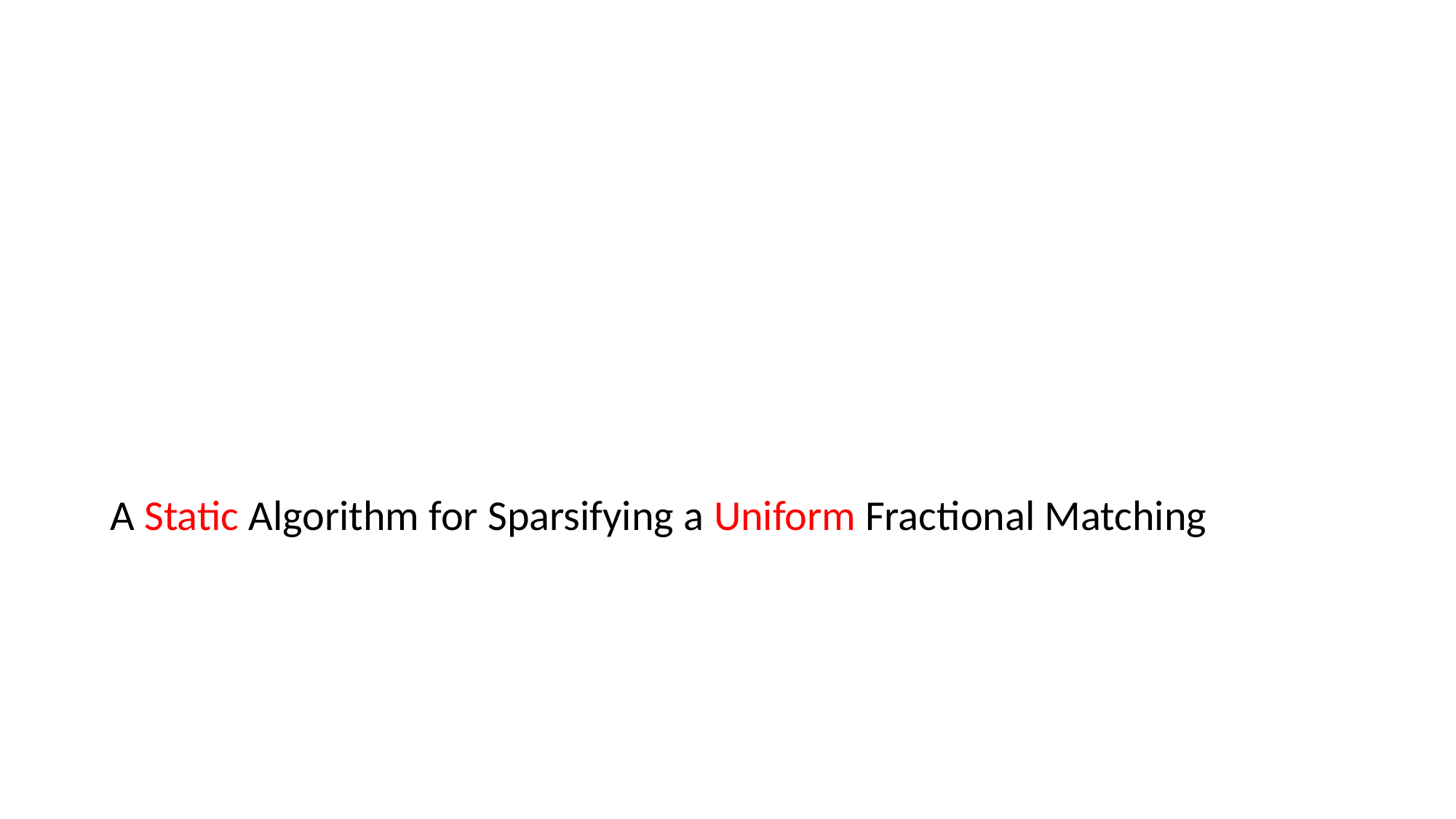

# A Static Algorithm for Sparsifying a Uniform Fractional Matching